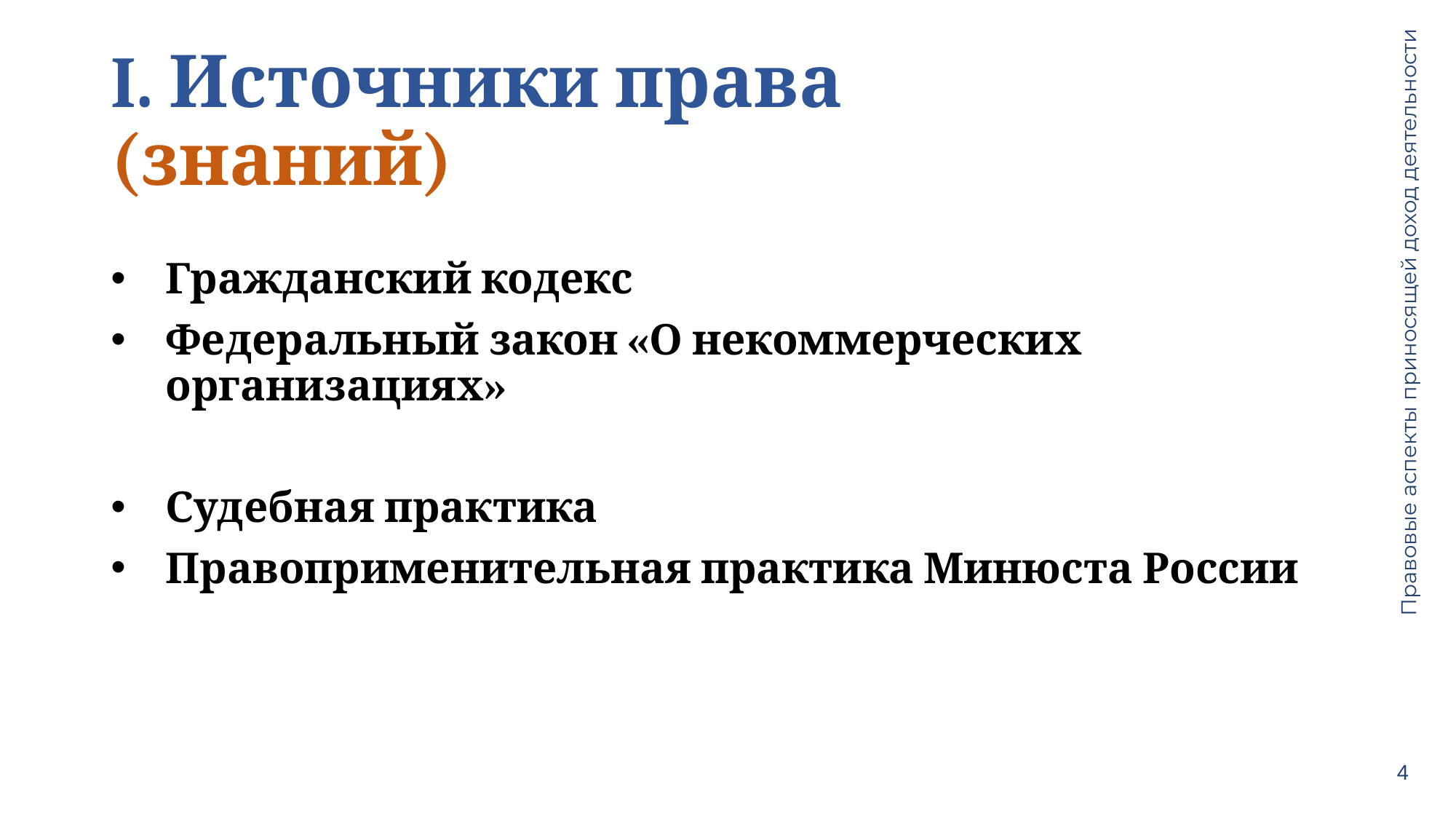

# I. Источники права (знаний)
Гражданский кодекс
Федеральный закон «О некоммерческих организациях»

Судебная практика
Правоприменительная практика Минюста России
Правовые аспекты приносящей доход деятельности
4